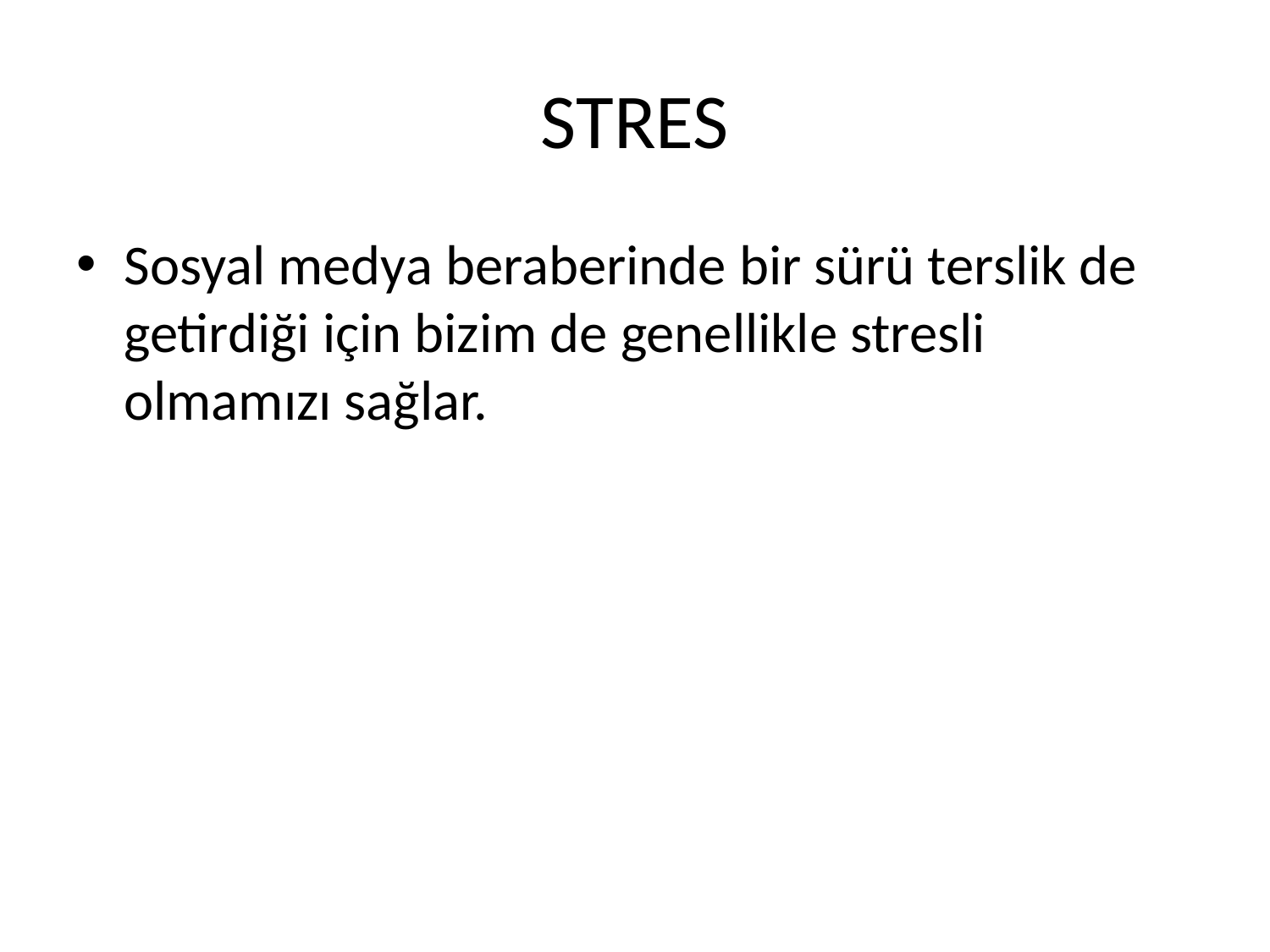

# STRES
Sosyal medya beraberinde bir sürü terslik de getirdiği için bizim de genellikle stresli olmamızı sağlar.